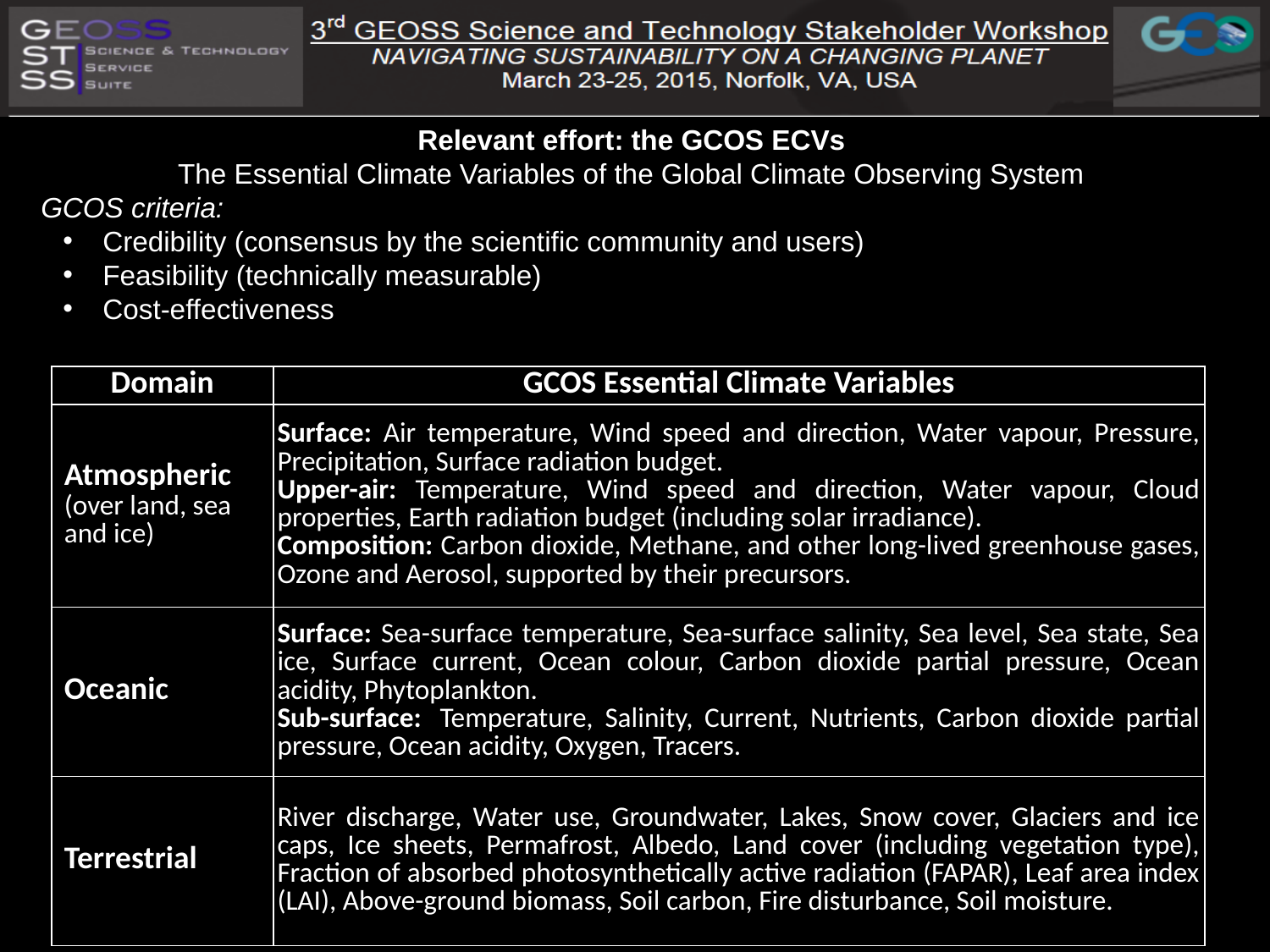

Relevant effort: the GCOS ECVs
The Essential Climate Variables of the Global Climate Observing System
GCOS criteria:
Credibility (consensus by the scientific community and users)
Feasibility (technically measurable)
Cost-effectiveness
| Domain | GCOS Essential Climate Variables |
| --- | --- |
| Atmospheric (over land, sea and ice) | Surface: Air temperature, Wind speed and direction, Water vapour, Pressure, Precipitation, Surface radiation budget. Upper-air: Temperature, Wind speed and direction, Water vapour, Cloud properties, Earth radiation budget (including solar irradiance). Composition: Carbon dioxide, Methane, and other long-lived greenhouse gases, Ozone and Aerosol, supported by their precursors. |
| Oceanic | Surface: Sea-surface temperature, Sea-surface salinity, Sea level, Sea state, Sea ice, Surface current, Ocean colour, Carbon dioxide partial pressure, Ocean acidity, Phytoplankton. Sub-surface:  Temperature, Salinity, Current, Nutrients, Carbon dioxide partial pressure, Ocean acidity, Oxygen, Tracers. |
| Terrestrial | River discharge, Water use, Groundwater, Lakes, Snow cover, Glaciers and ice caps, Ice sheets, Permafrost, Albedo, Land cover (including vegetation type), Fraction of absorbed photosynthetically active radiation (FAPAR), Leaf area index (LAI), Above-ground biomass, Soil carbon, Fire disturbance, Soil moisture. |